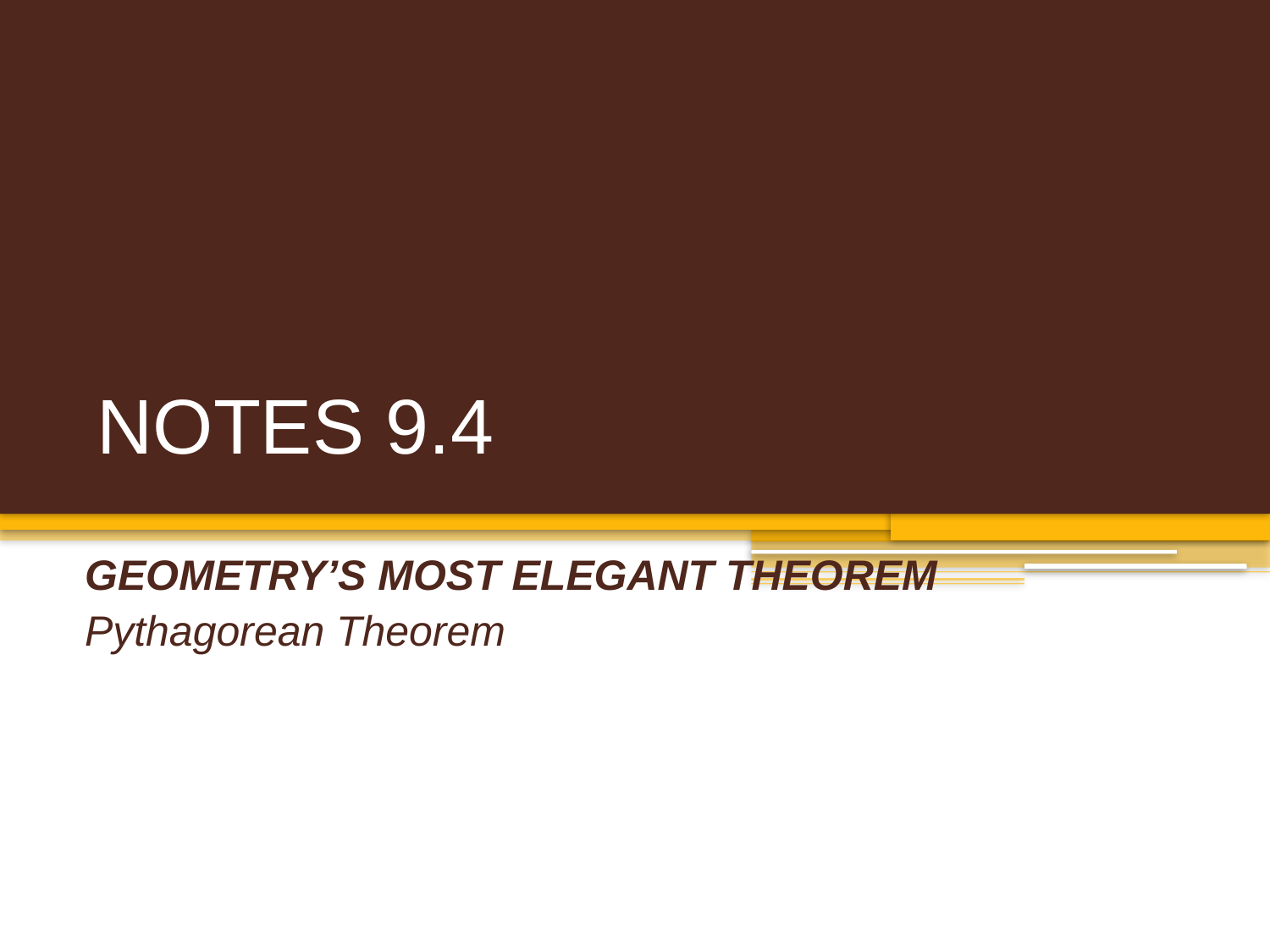

# NOTES 9.4
GEOMETRY’S MOST ELEGANT THEOREM
Pythagorean Theorem